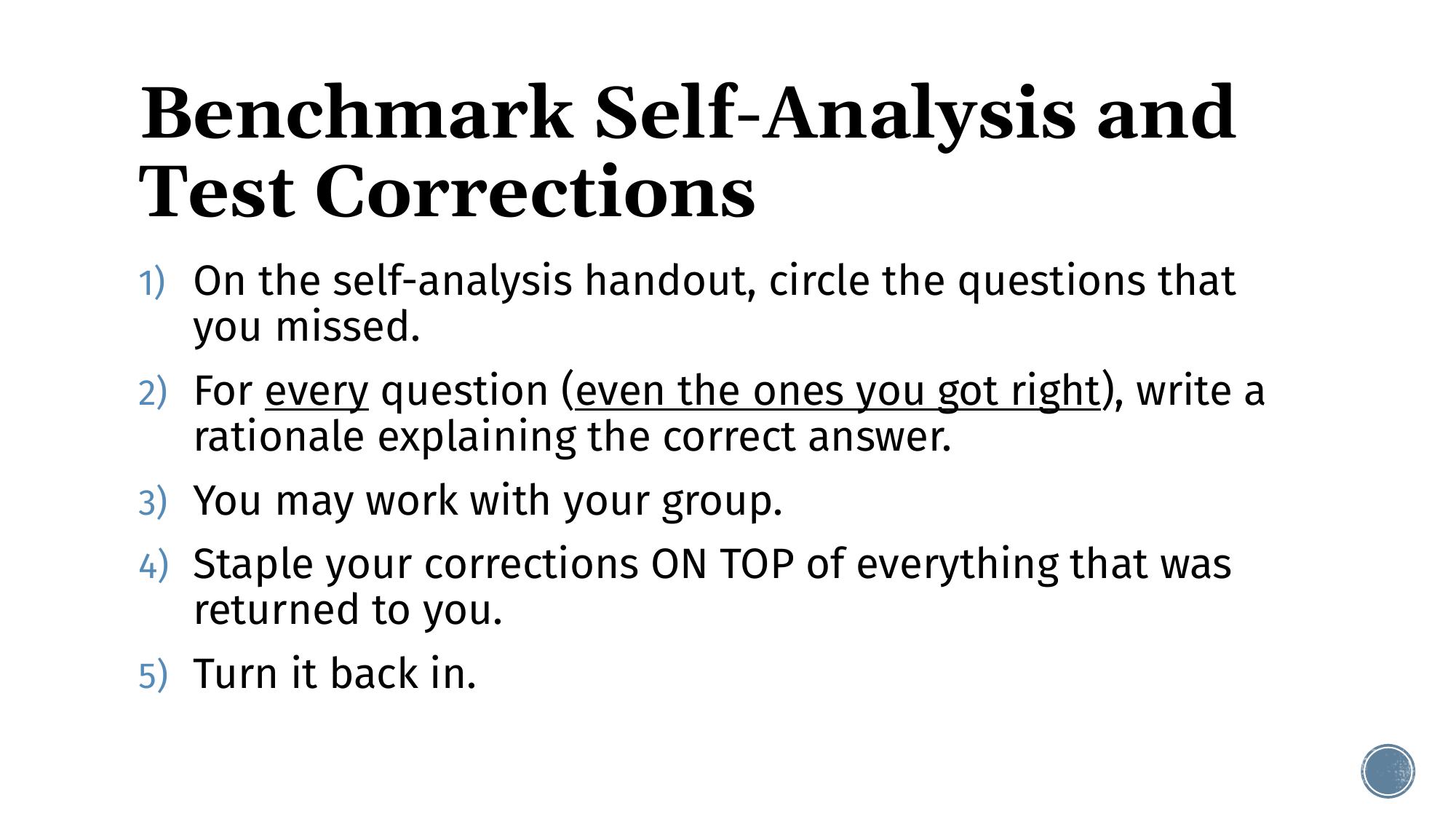

# Benchmark Self-Analysis and Test Corrections
On the self-analysis handout, circle the questions that you missed.
For every question (even the ones you got right), write a rationale explaining the correct answer.
You may work with your group.
Staple your corrections ON TOP of everything that was returned to you.
Turn it back in.